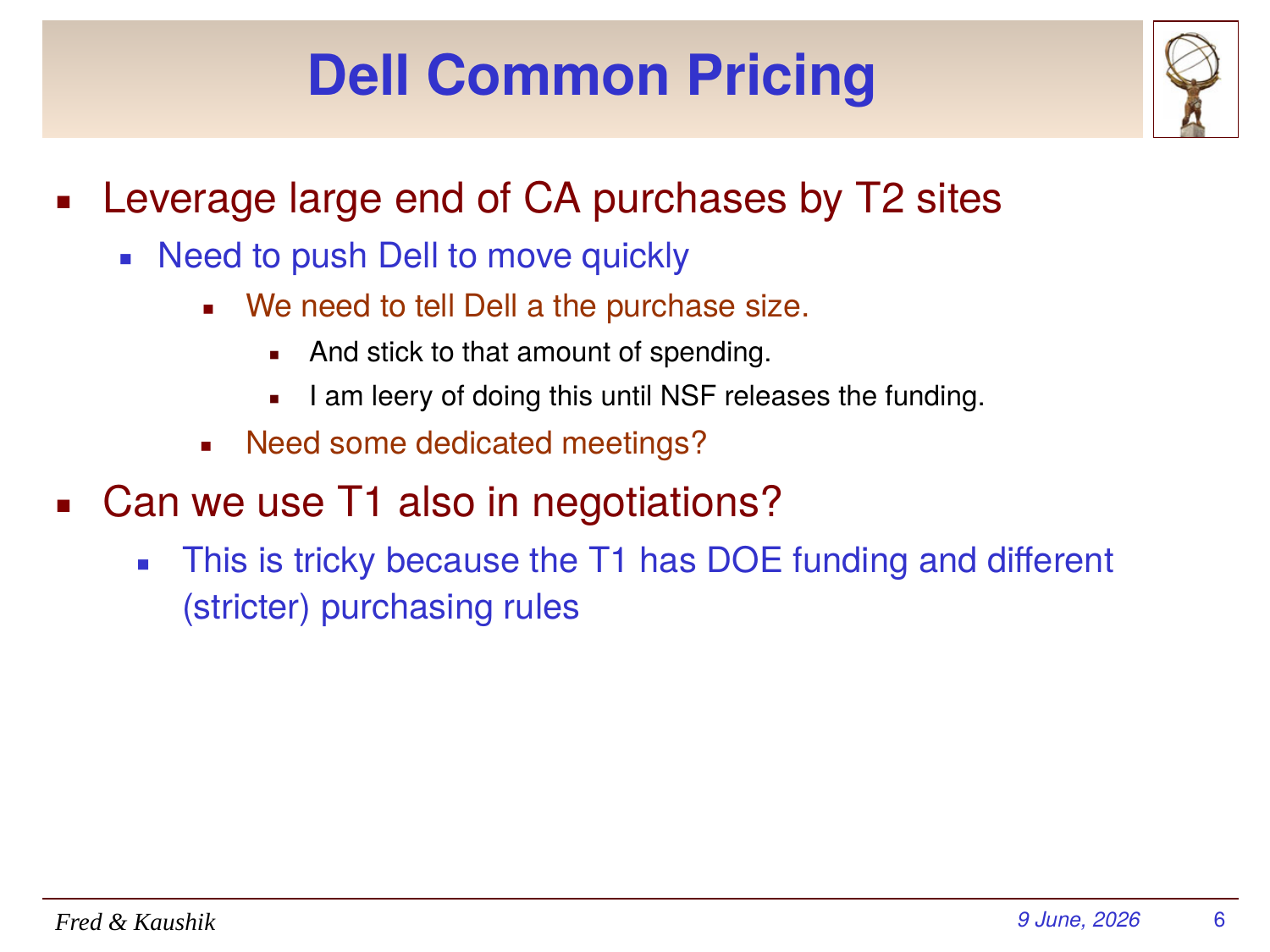

# Dell Common Pricing
Leverage large end of CA purchases by T2 sites
Need to push Dell to move quickly
We need to tell Dell a the purchase size.
And stick to that amount of spending.
I am leery of doing this until NSF releases the funding.
Need some dedicated meetings?
Can we use T1 also in negotiations?
This is tricky because the T1 has DOE funding and different (stricter) purchasing rules
Fred & Kaushik
9 June, 2026
6